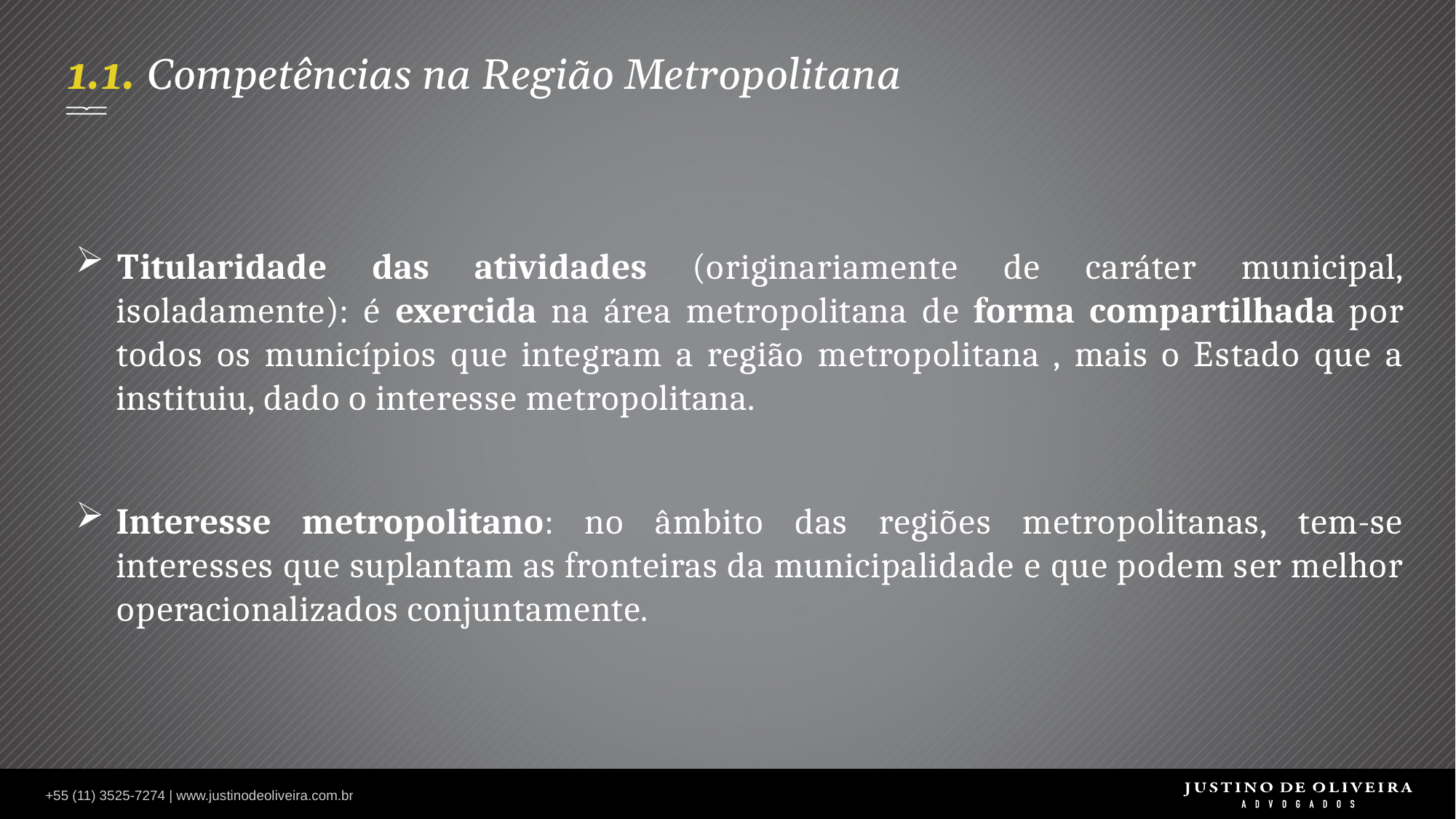

# 1.1. Competências na Região Metropolitana

Titularidade das atividades (originariamente de caráter municipal, isoladamente): é exercida na área metropolitana de forma compartilhada por todos os municípios que integram a região metropolitana , mais o Estado que a instituiu, dado o interesse metropolitana.

Interesse metropolitano: no âmbito das regiões metropolitanas, tem-se interesses que suplantam as fronteiras da municipalidade e que podem ser melhor operacionalizados conjuntamente.